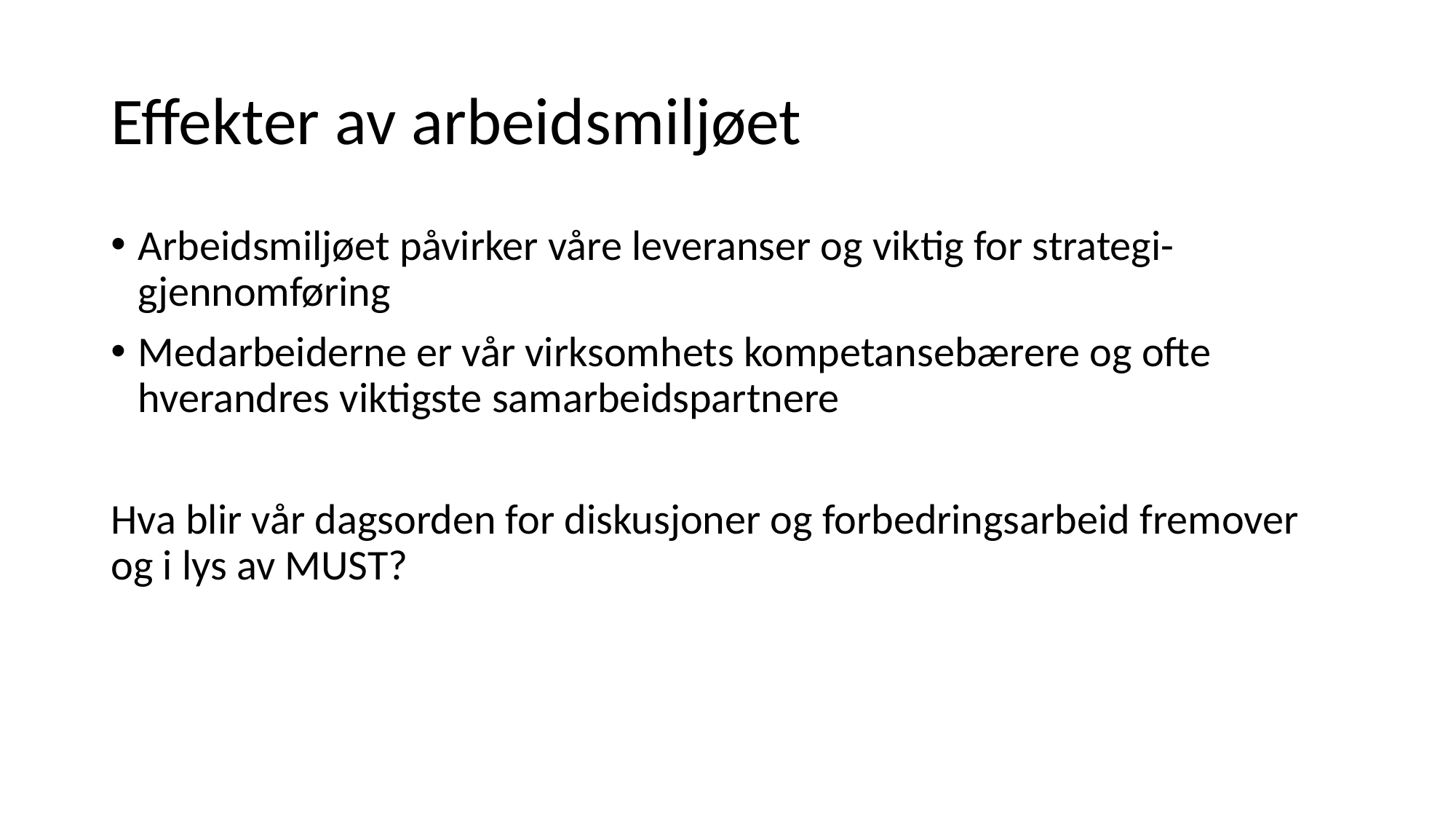

# Effekter av arbeidsmiljøet
Arbeidsmiljøet påvirker våre leveranser og viktig for strategi-gjennomføring
Medarbeiderne er vår virksomhets kompetansebærere og ofte hverandres viktigste samarbeidspartnere

Hva blir vår dagsorden for diskusjoner og forbedringsarbeid fremover og i lys av MUST?